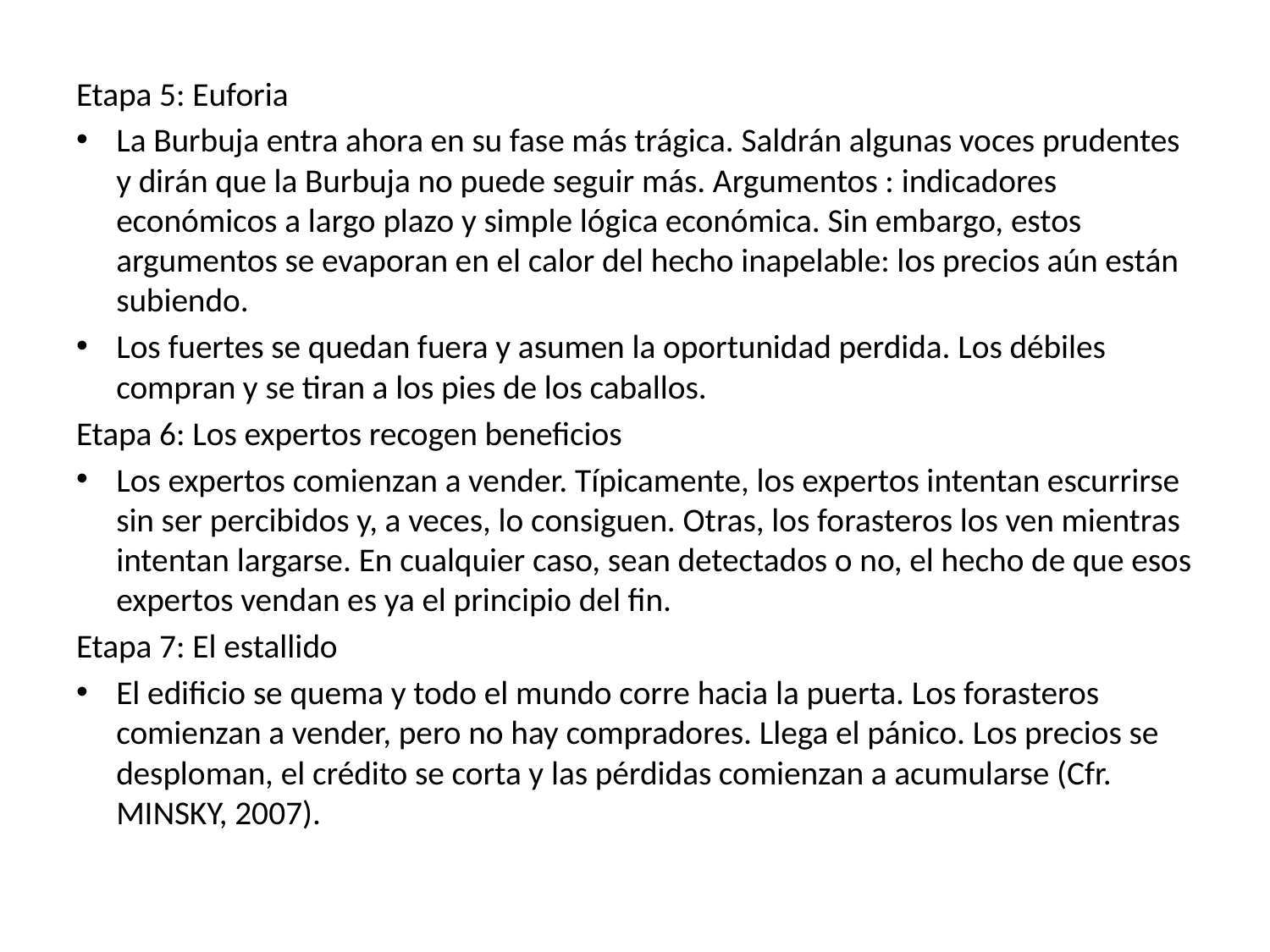

Etapa 5: Euforia
La Burbuja entra ahora en su fase más trágica. Saldrán algunas voces prudentes y dirán que la Burbuja no puede seguir más. Argumentos : indicadores económicos a largo plazo y simple lógica económica. Sin embargo, estos argumentos se evaporan en el calor del hecho inapelable: los precios aún están subiendo.
Los fuertes se quedan fuera y asumen la oportunidad perdida. Los débiles compran y se tiran a los pies de los caballos.
Etapa 6: Los expertos recogen beneficios
Los expertos comienzan a vender. Típicamente, los expertos intentan escurrirse sin ser percibidos y, a veces, lo consiguen. Otras, los forasteros los ven mientras intentan largarse. En cualquier caso, sean detectados o no, el hecho de que esos expertos vendan es ya el principio del fin.
Etapa 7: El estallido
El edificio se quema y todo el mundo corre hacia la puerta. Los forasteros comienzan a vender, pero no hay compradores. Llega el pánico. Los precios se desploman, el crédito se corta y las pérdidas comienzan a acumularse (Cfr. MINSKY, 2007).